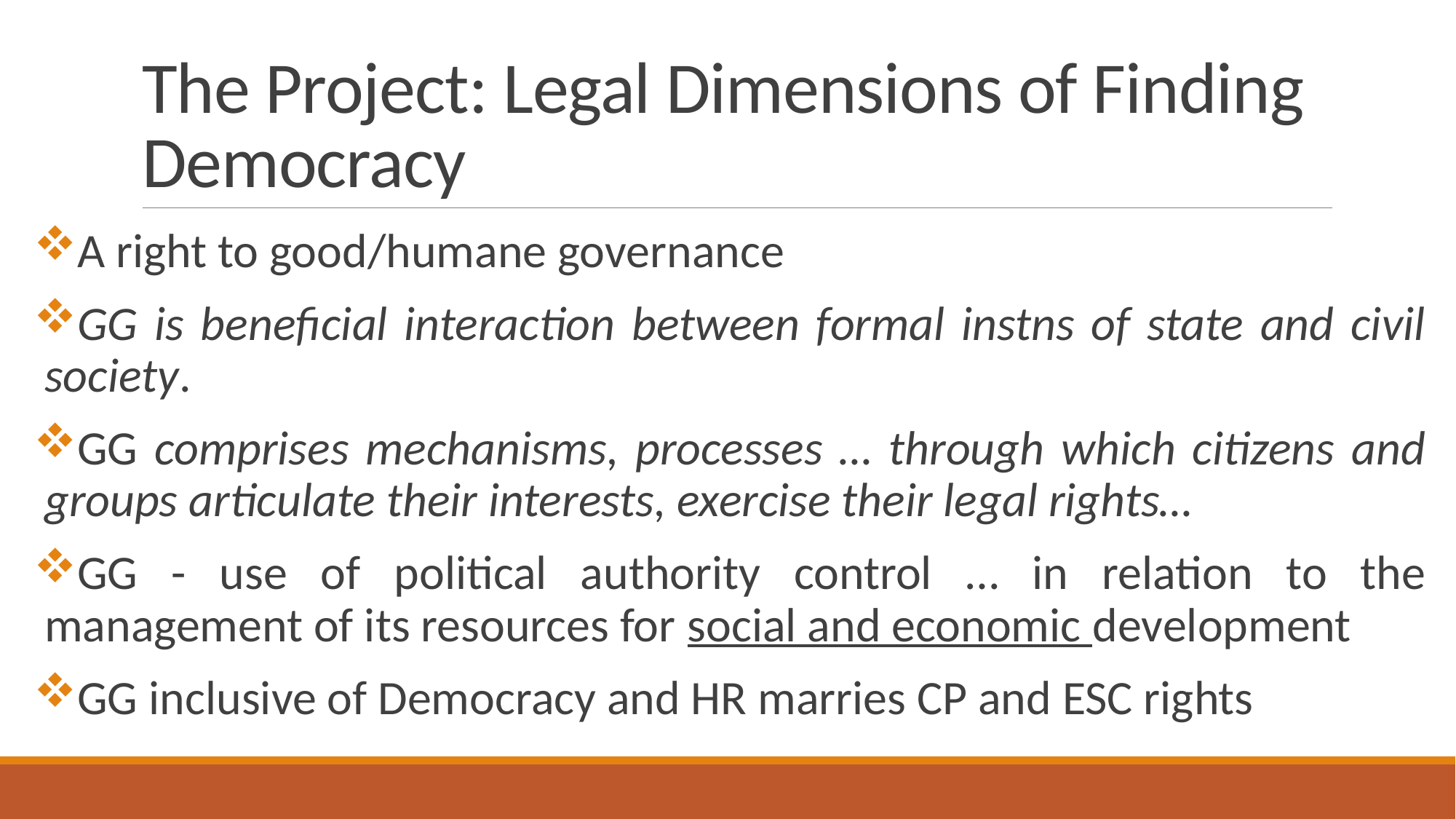

# The Project: Legal Dimensions of Finding Democracy
A right to good/humane governance
GG is beneficial interaction between formal instns of state and civil society.
GG comprises mechanisms, processes … through which citizens and groups articulate their interests, exercise their legal rights…
GG - use of political authority control … in relation to the management of its resources for social and economic development
GG inclusive of Democracy and HR marries CP and ESC rights